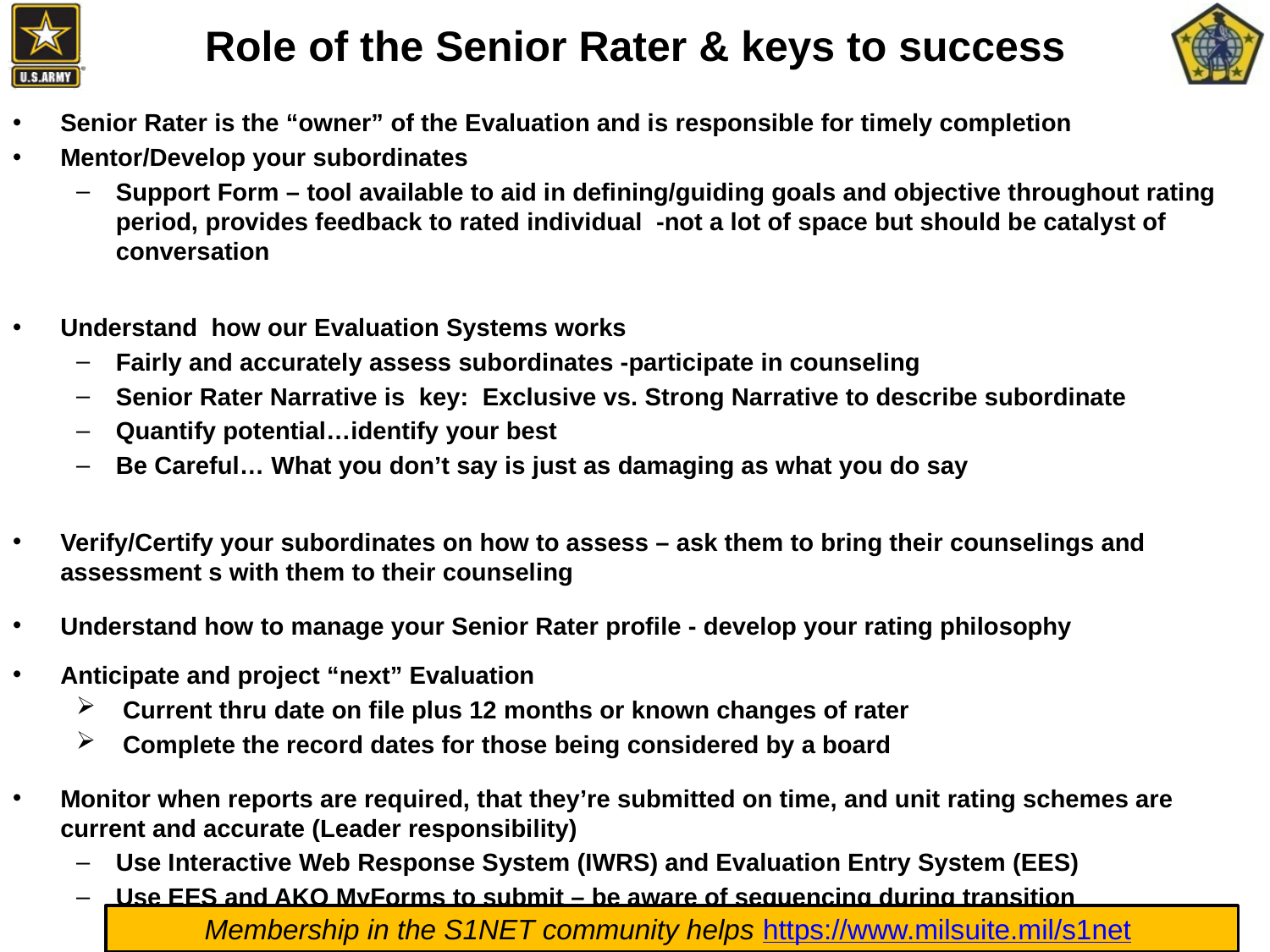

Role of the Senior Rater & keys to success

Senior Rater is the “owner” of the Evaluation and is responsible for timely completion
Mentor/Develop your subordinates
Support Form – tool available to aid in defining/guiding goals and objective throughout rating period, provides feedback to rated individual  -not a lot of space but should be catalyst of conversation

Understand  how our Evaluation Systems works
Fairly and accurately assess subordinates -participate in counseling
Senior Rater Narrative is  key:  Exclusive vs. Strong Narrative to describe subordinate
Quantify potential…identify your best
Be Careful… What you don’t say is just as damaging as what you do say

Verify/Certify your subordinates on how to assess – ask them to bring their counselings and assessment s with them to their counseling

Understand how to manage your Senior Rater profile - develop your rating philosophy
Anticipate and project “next” Evaluation
 Current thru date on file plus 12 months or known changes of rater
 Complete the record dates for those being considered by a board

Monitor when reports are required, that they’re submitted on time, and unit rating schemes are current and accurate (Leader responsibility)
Use Interactive Web Response System (IWRS) and Evaluation Entry System (EES)
Use EES and AKO MyForms to submit – be aware of sequencing during transition

Membership in the S1NET community helps https://www.milsuite.mil/s1net